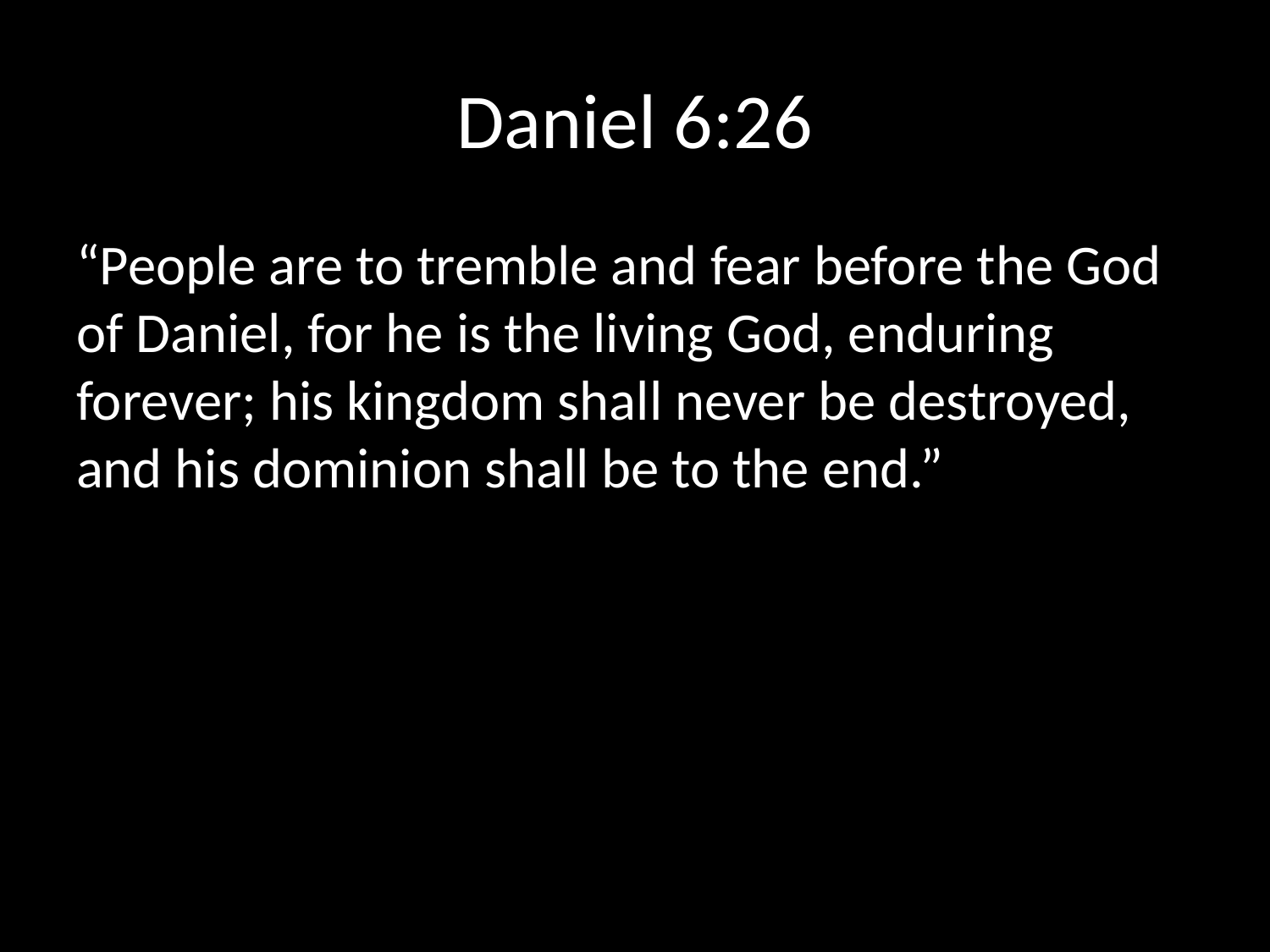

# Daniel 6:26
“People are to tremble and fear before the God of Daniel, for he is the living God, enduring forever; his kingdom shall never be destroyed, and his dominion shall be to the end.”